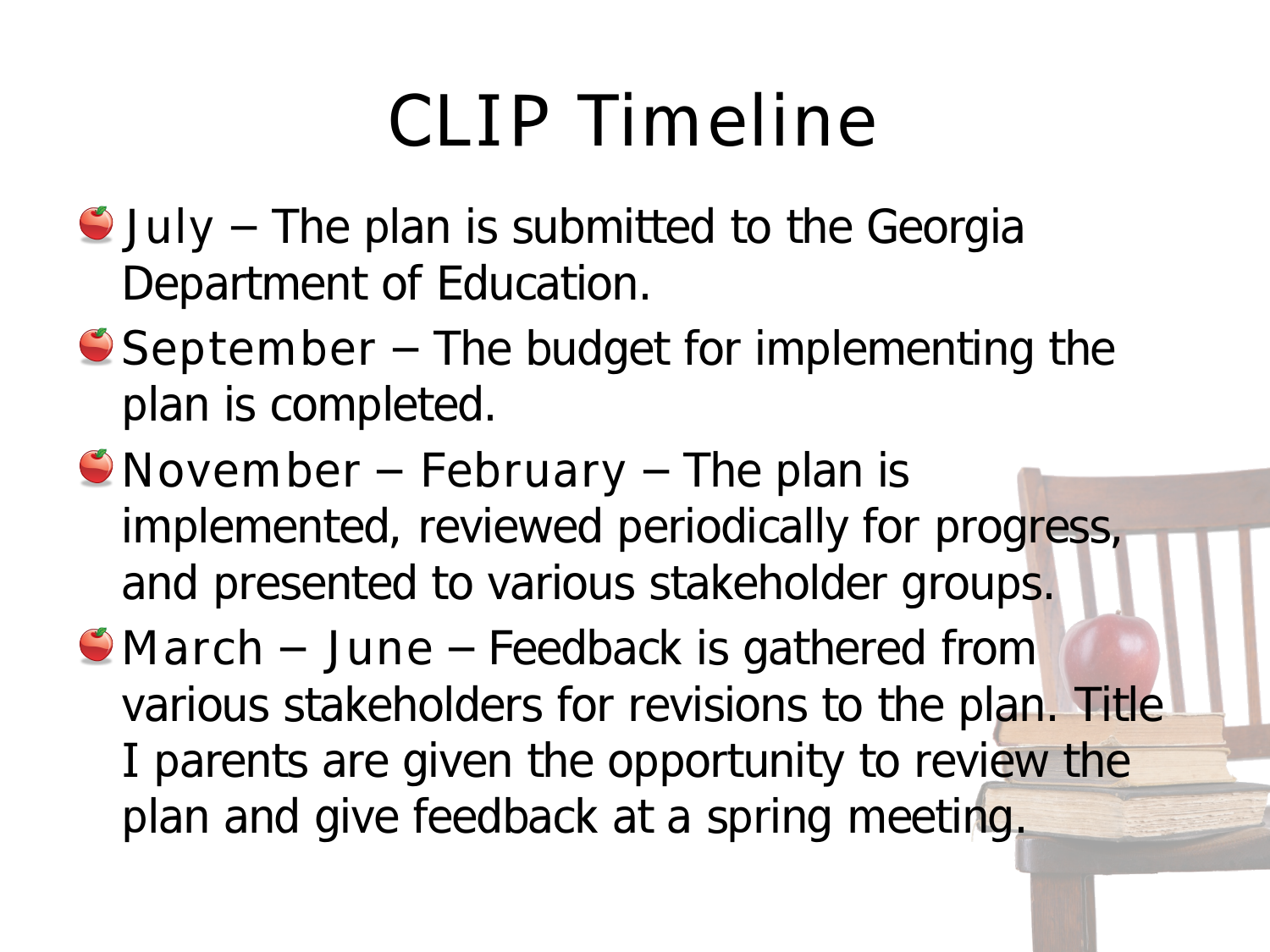

# CLIP Timeline
July – The plan is submitted to the Georgia Department of Education.
September – The budget for implementing the plan is completed.
November – February – The plan is implemented, reviewed periodically for progress, and presented to various stakeholder groups.
March – June – Feedback is gathered from various stakeholders for revisions to the plan. Title I parents are given the opportunity to review the plan and give feedback at a spring meeting.